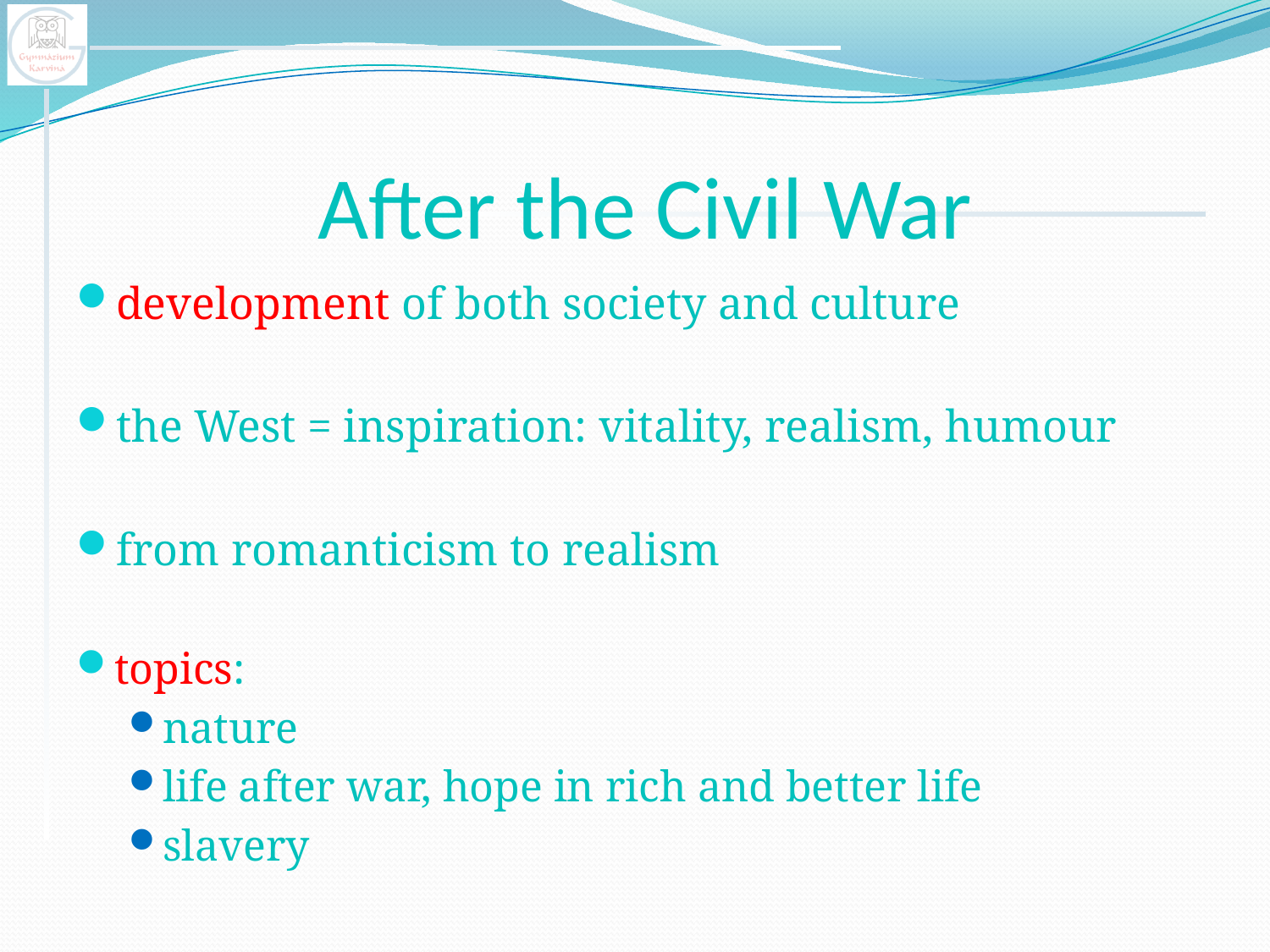

# After the Civil War
development of both society and culture

the West = inspiration: vitality, realism, humour

from romanticism to realism

topics:
nature
life after war, hope in rich and better life
slavery